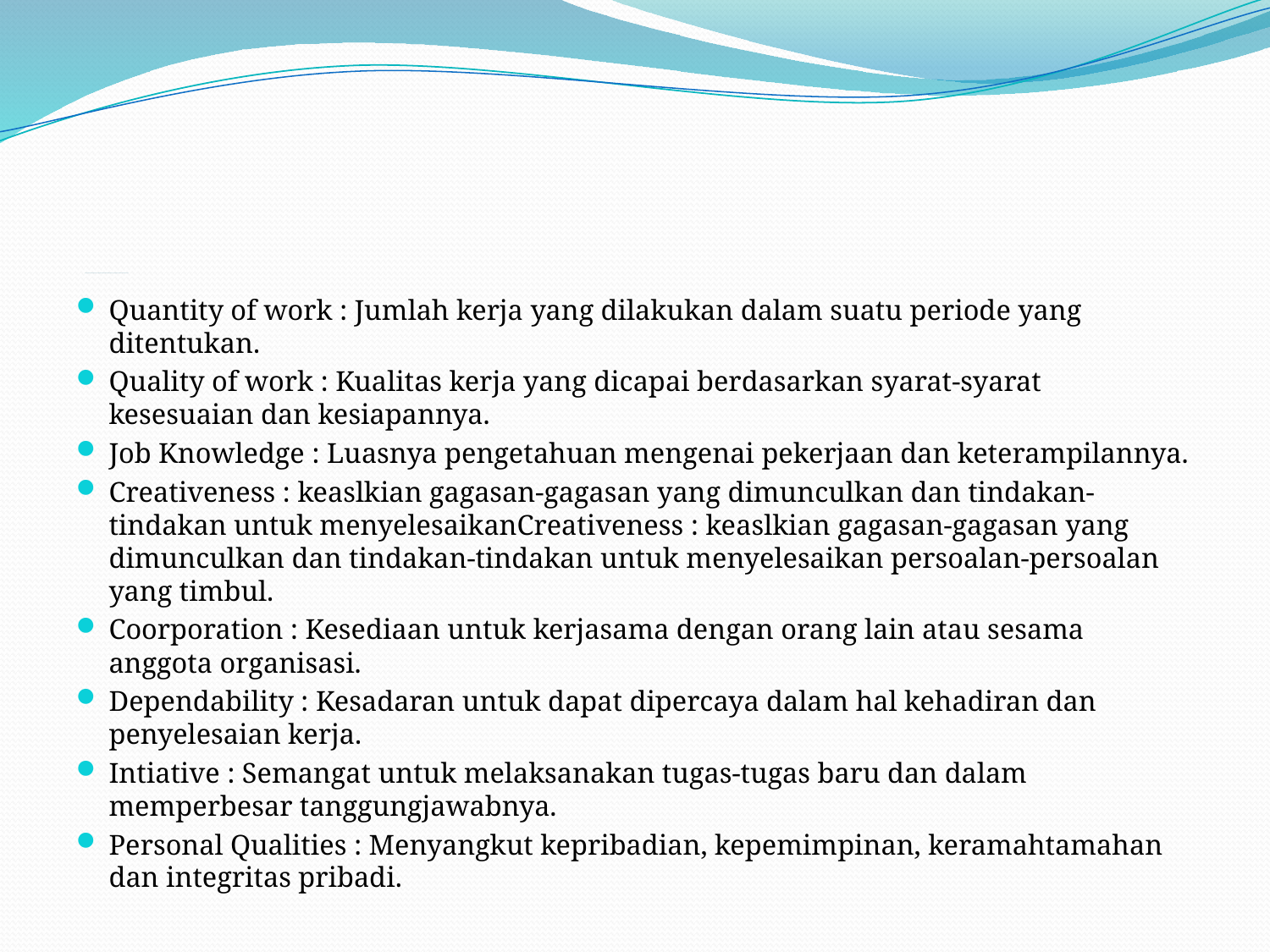

# Ukuran-ukuran dari Kinerja Karyawan yang dikemukakan oleh Bernandin dan Russell yang dikutip oleh Faustino Cardoso Gomes
Quantity of work : Jumlah kerja yang dilakukan dalam suatu periode yang ditentukan.
Quality of work : Kualitas kerja yang dicapai berdasarkan syarat-syarat kesesuaian dan kesiapannya.
Job Knowledge : Luasnya pengetahuan mengenai pekerjaan dan keterampilannya.
Creativeness : keaslkian gagasan-gagasan yang dimunculkan dan tindakan-tindakan untuk menyelesaikanCreativeness : keaslkian gagasan-gagasan yang dimunculkan dan tindakan-tindakan untuk menyelesaikan persoalan-persoalan yang timbul.
Coorporation : Kesediaan untuk kerjasama dengan orang lain atau sesama anggota organisasi.
Dependability : Kesadaran untuk dapat dipercaya dalam hal kehadiran dan penyelesaian kerja.
Intiative : Semangat untuk melaksanakan tugas-tugas baru dan dalam memperbesar tanggungjawabnya.
Personal Qualities : Menyangkut kepribadian, kepemimpinan, keramahtamahan dan integritas pribadi.